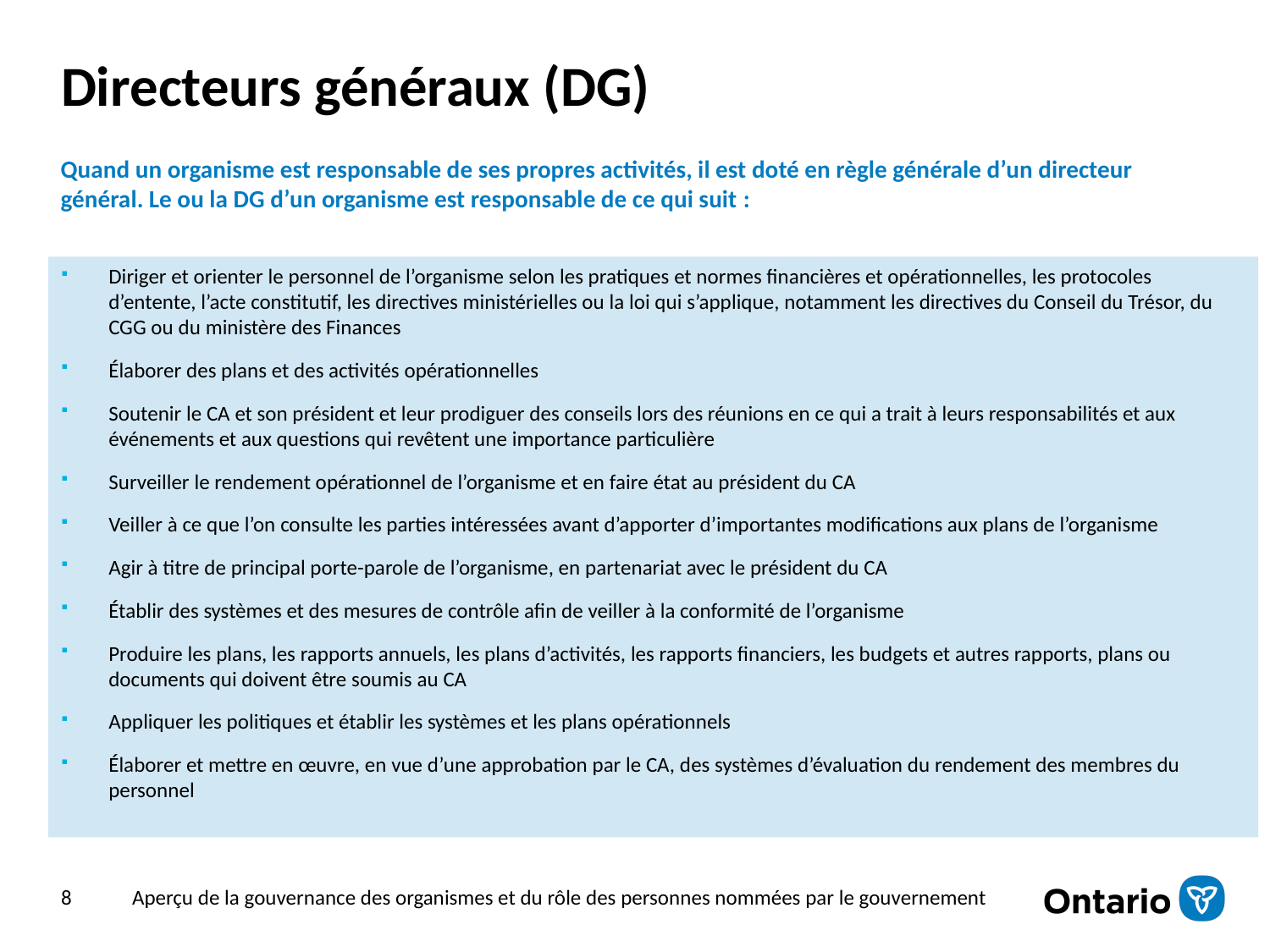

# Directeurs généraux (DG)
Quand un organisme est responsable de ses propres activités, il est doté en règle générale d’un directeur général. Le ou la DG d’un organisme est responsable de ce qui suit :
Diriger et orienter le personnel de l’organisme selon les pratiques et normes financières et opérationnelles, les protocoles d’entente, l’acte constitutif, les directives ministérielles ou la loi qui s’applique, notamment les directives du Conseil du Trésor, du CGG ou du ministère des Finances
Élaborer des plans et des activités opérationnelles
Soutenir le CA et son président et leur prodiguer des conseils lors des réunions en ce qui a trait à leurs responsabilités et aux événements et aux questions qui revêtent une importance particulière
Surveiller le rendement opérationnel de l’organisme et en faire état au président du CA
Veiller à ce que l’on consulte les parties intéressées avant d’apporter d’importantes modifications aux plans de l’organisme
Agir à titre de principal porte-parole de l’organisme, en partenariat avec le président du CA
Établir des systèmes et des mesures de contrôle afin de veiller à la conformité de l’organisme
Produire les plans, les rapports annuels, les plans d’activités, les rapports financiers, les budgets et autres rapports, plans ou documents qui doivent être soumis au CA
Appliquer les politiques et établir les systèmes et les plans opérationnels
Élaborer et mettre en œuvre, en vue d’une approbation par le CA, des systèmes d’évaluation du rendement des membres du personnel
8
Aperçu de la gouvernance des organismes et du rôle des personnes nommées par le gouvernement